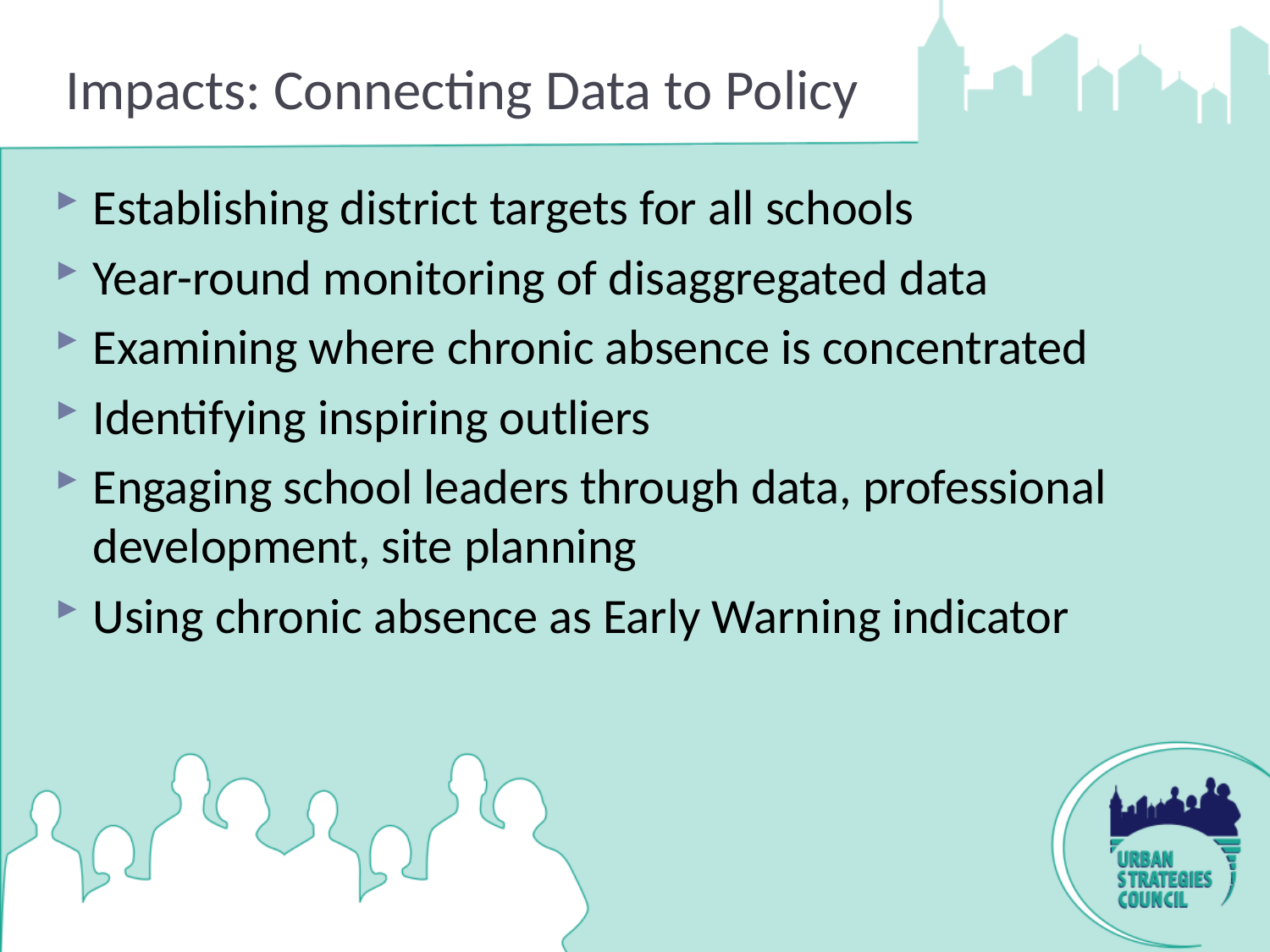

Impacts: Connecting Data to Policy
Establishing district targets for all schools
Year-round monitoring of disaggregated data
Examining where chronic absence is concentrated
Identifying inspiring outliers
Engaging school leaders through data, professional development, site planning
Using chronic absence as Early Warning indicator